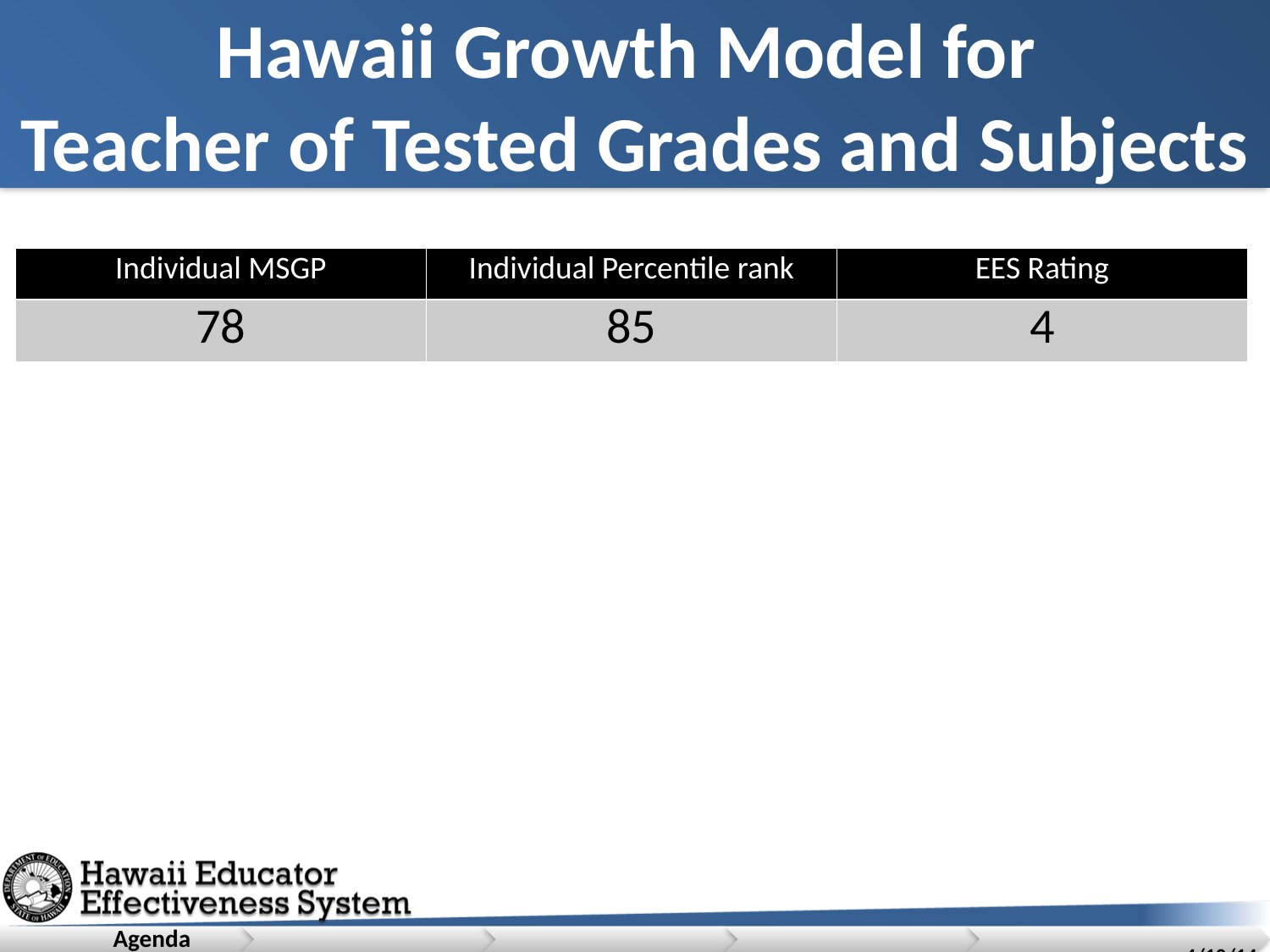

# Hawaii Growth Model for Teacher of Tested Grades and Subjects
| Individual MSGP | Individual Percentile rank | EES Rating |
| --- | --- | --- |
| 78 | 85 | 4 |
4/10/14
4